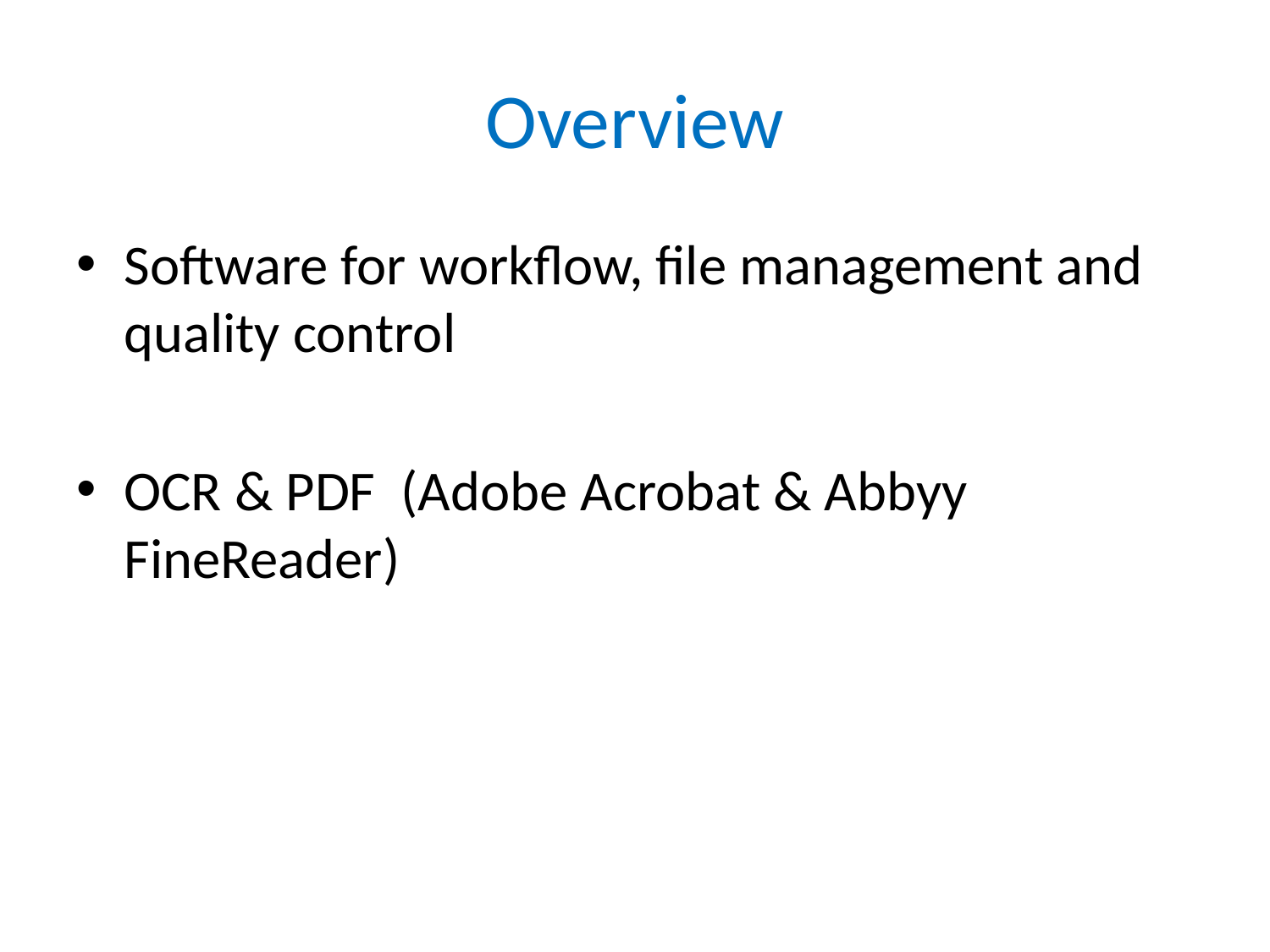

# Overview
Software for workflow, file management and quality control

OCR & PDF  (Adobe Acrobat & Abbyy FineReader)